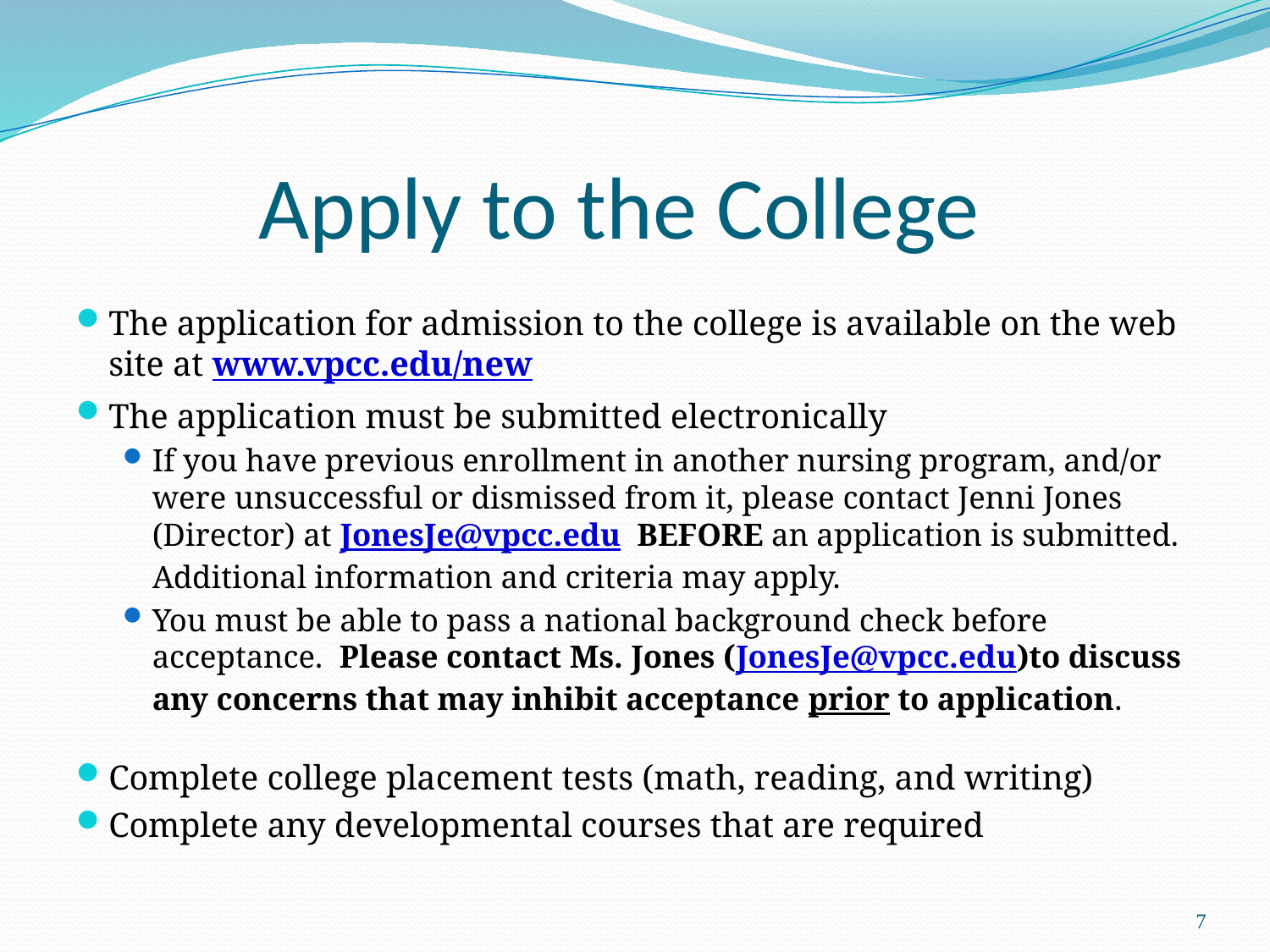

# Apply to the College
The application for admission to the college is available on the web site at www.vpcc.edu/new
The application must be submitted electronically
If you have previous enrollment in another nursing program, and/or were unsuccessful or dismissed from it, please contact Jenni Jones (Director) at JonesJe@vpcc.edu  BEFORE an application is submitted.  Additional information and criteria may apply.
You must be able to pass a national background check before acceptance.  Please contact Ms. Jones (JonesJe@vpcc.edu)to discuss any concerns that may inhibit acceptance prior to application.

Complete college placement tests (math, reading, and writing)
Complete any developmental courses that are required

7